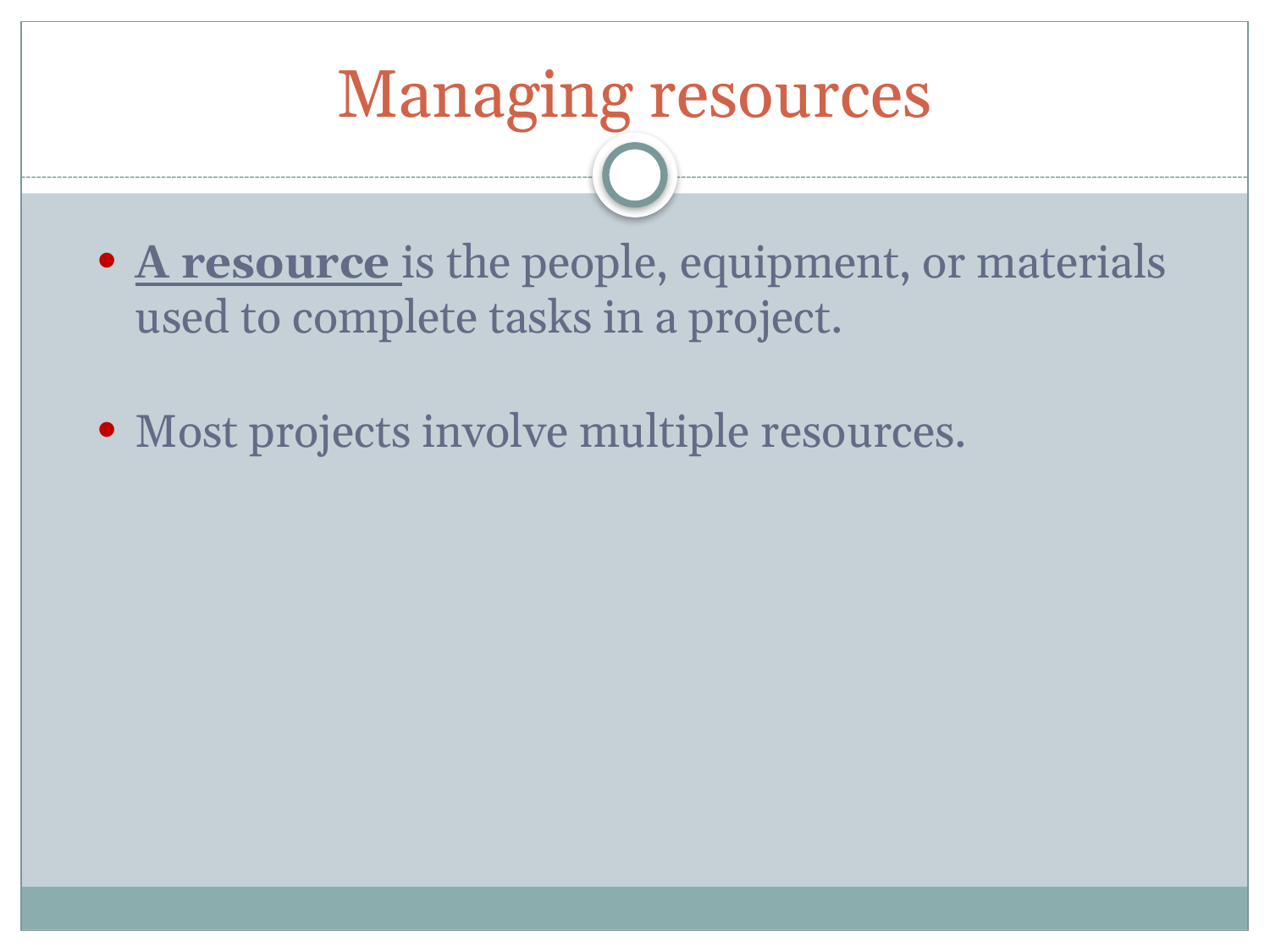

# Managing resources
A resource is the people, equipment, or materials used to complete tasks in a project.

Most projects involve multiple resources.